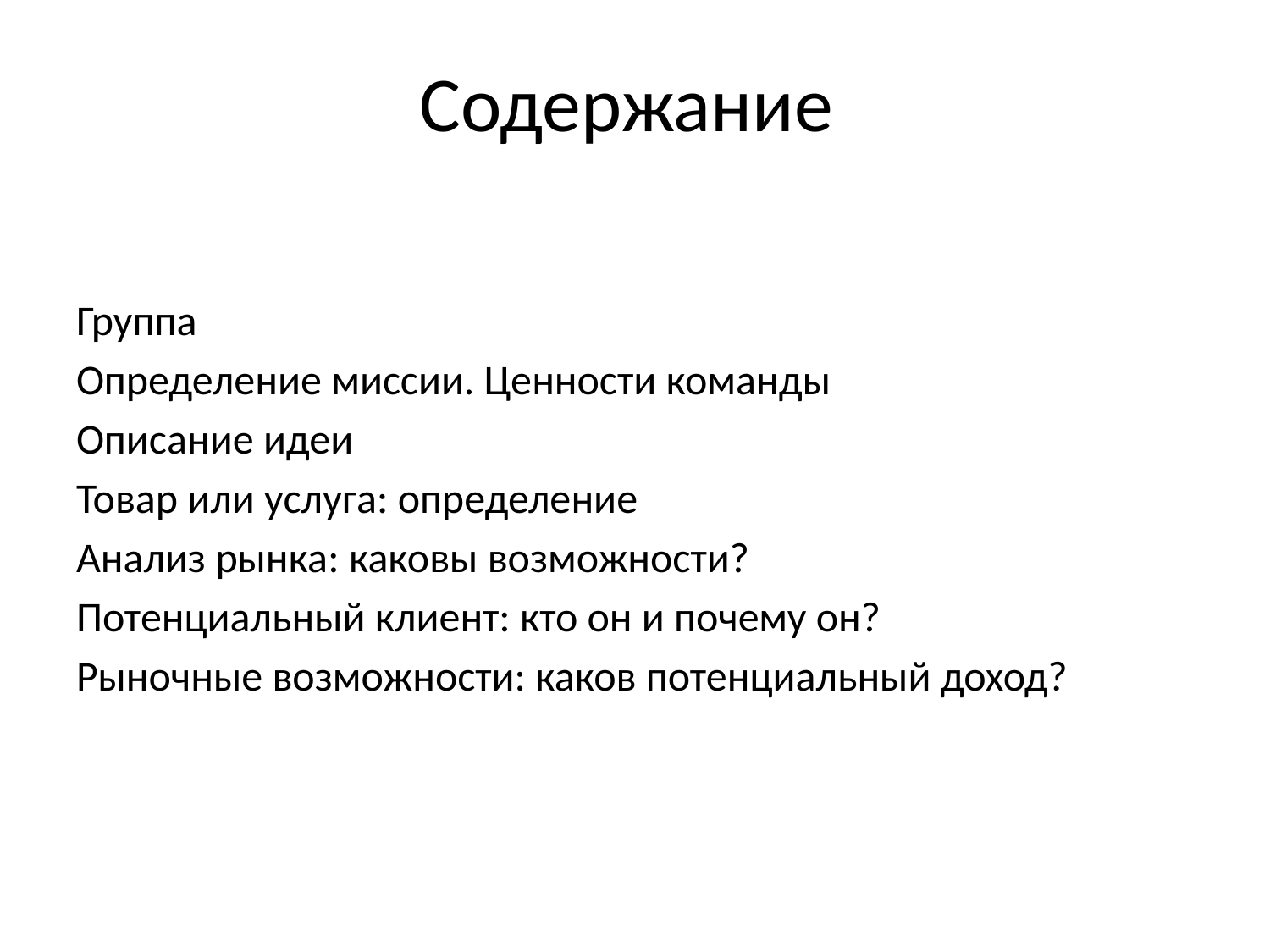

# Содержание
Группа
Определение миссии. Ценности команды
Описание идеи
Товар или услуга: определение
Анализ рынка: каковы возможности?
Потенциальный клиент: кто он и почему он?
Рыночные возможности: каков потенциальный доход?